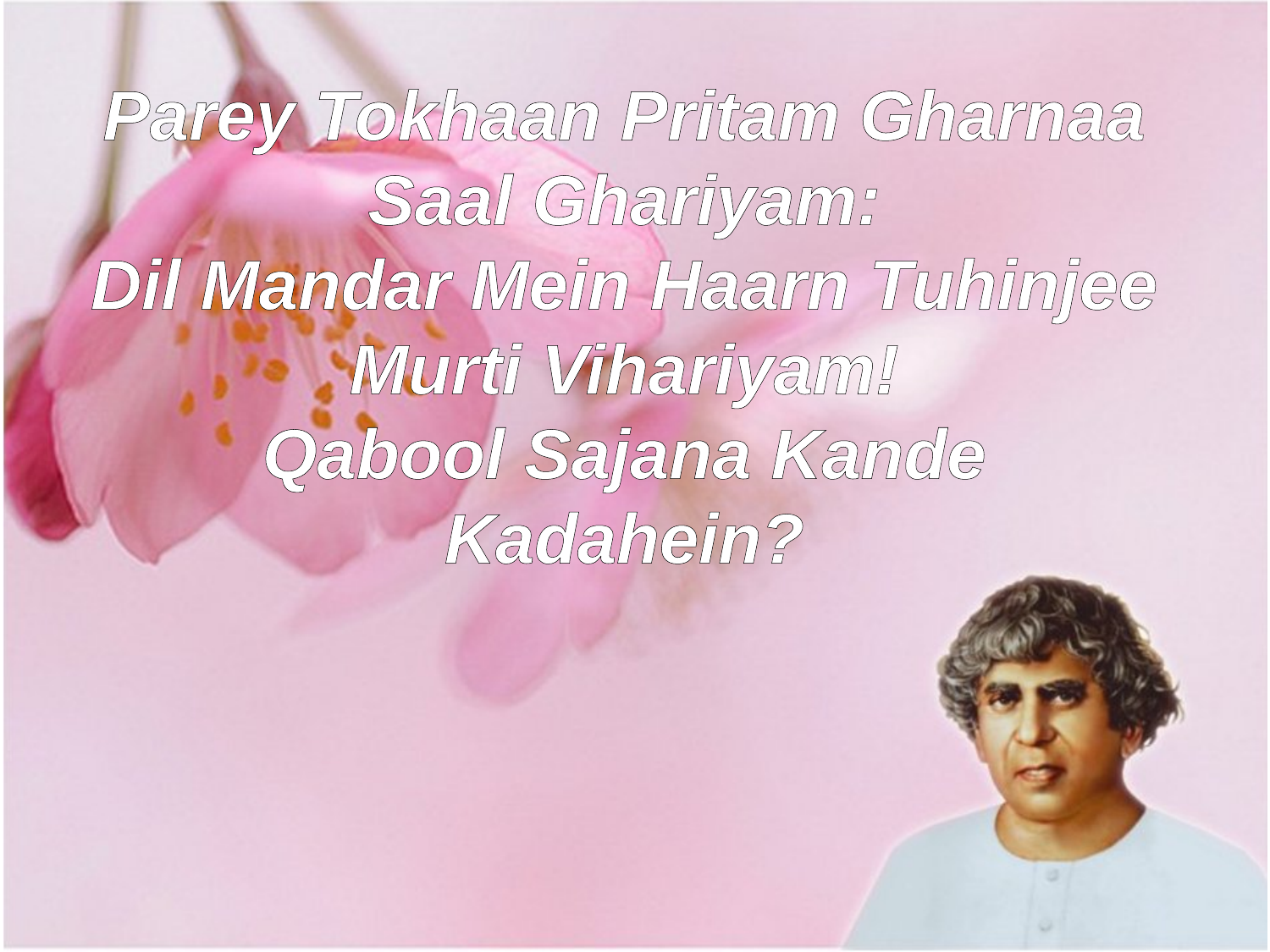

Parey Tokhaan Pritam Gharnaa Saal Ghariyam:
Dil Mandar Mein Haarn Tuhinjee Murti Vihariyam!
Qabool Sajana Kande Kadahein?